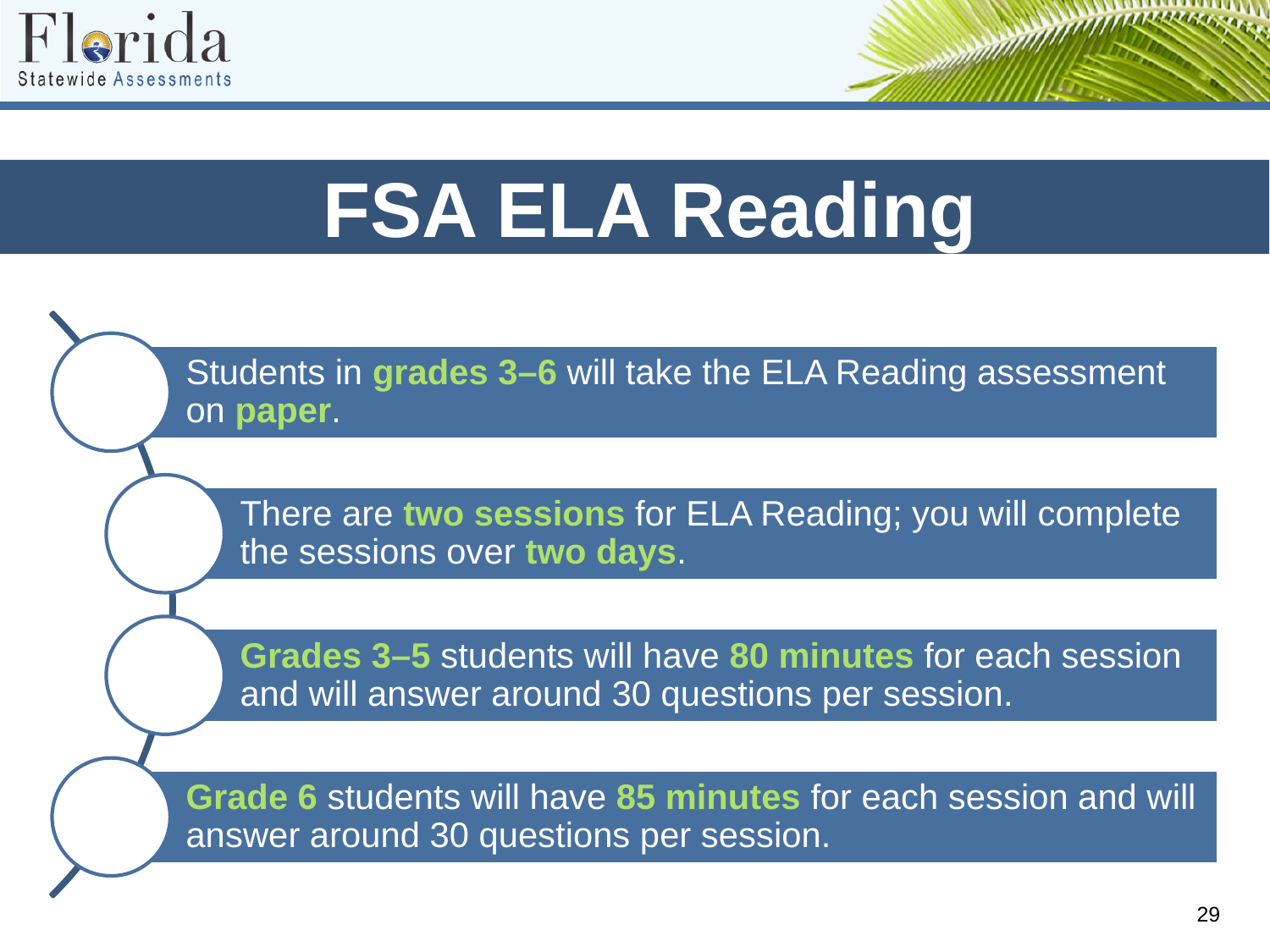

FSA ELA Reading

Students in grades 3–6 will take the ELA Reading assessment on paper.

There are two sessions for ELA Reading; you will complete the sessions over two days.

Grades 3–5 students will have 80 minutes for each session and will answer around 30 questions per session.

Grade 6 students will have 85 minutes for each session and will answer around 30 questions per session.
29